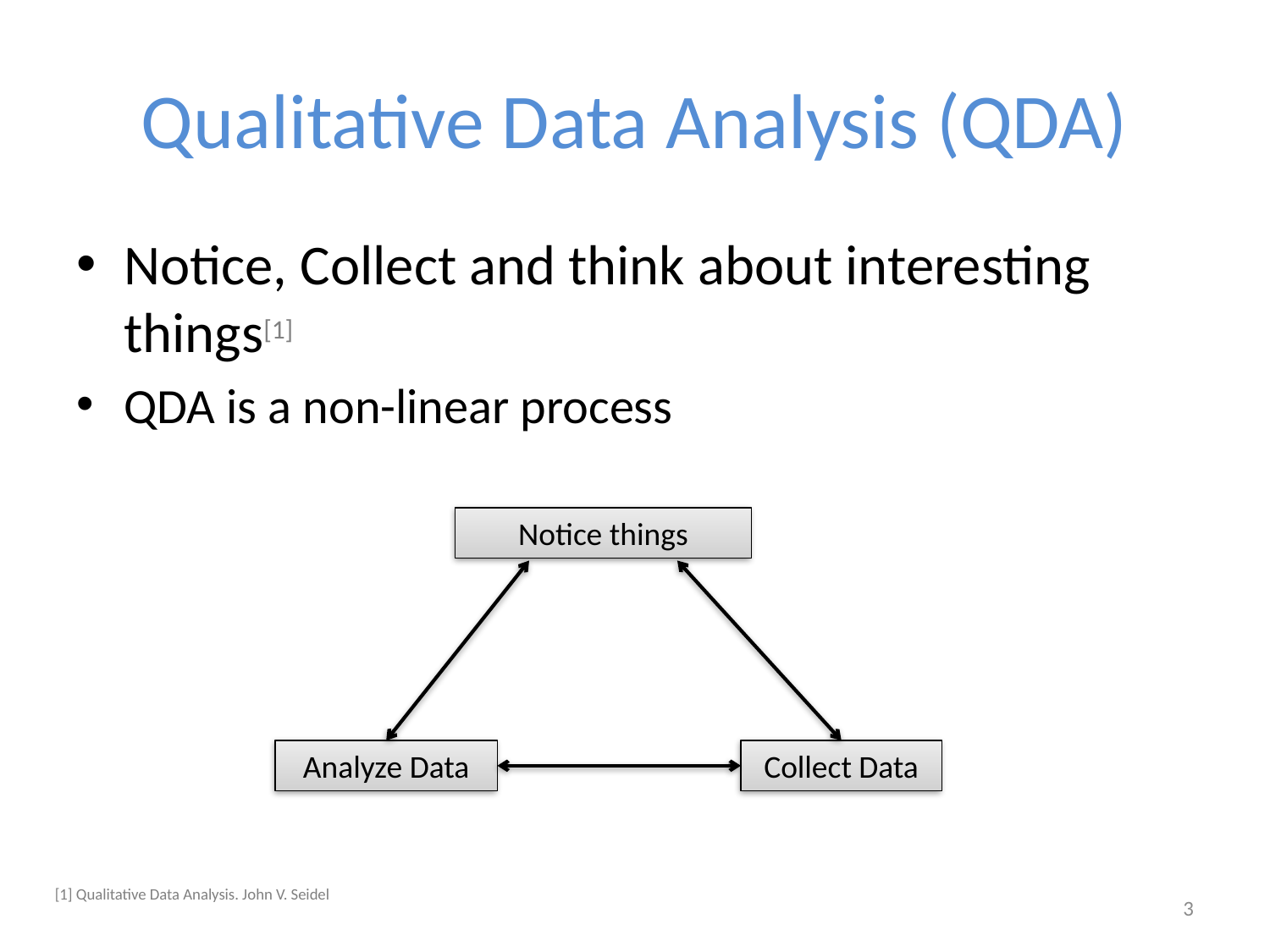

# Qualitative Data Analysis (QDA)
Notice, Collect and think about interesting things[1]
QDA is a non-linear process

Notice things
Analyze Data
Collect Data
[1] Qualitative Data Analysis. John V. Seidel
3